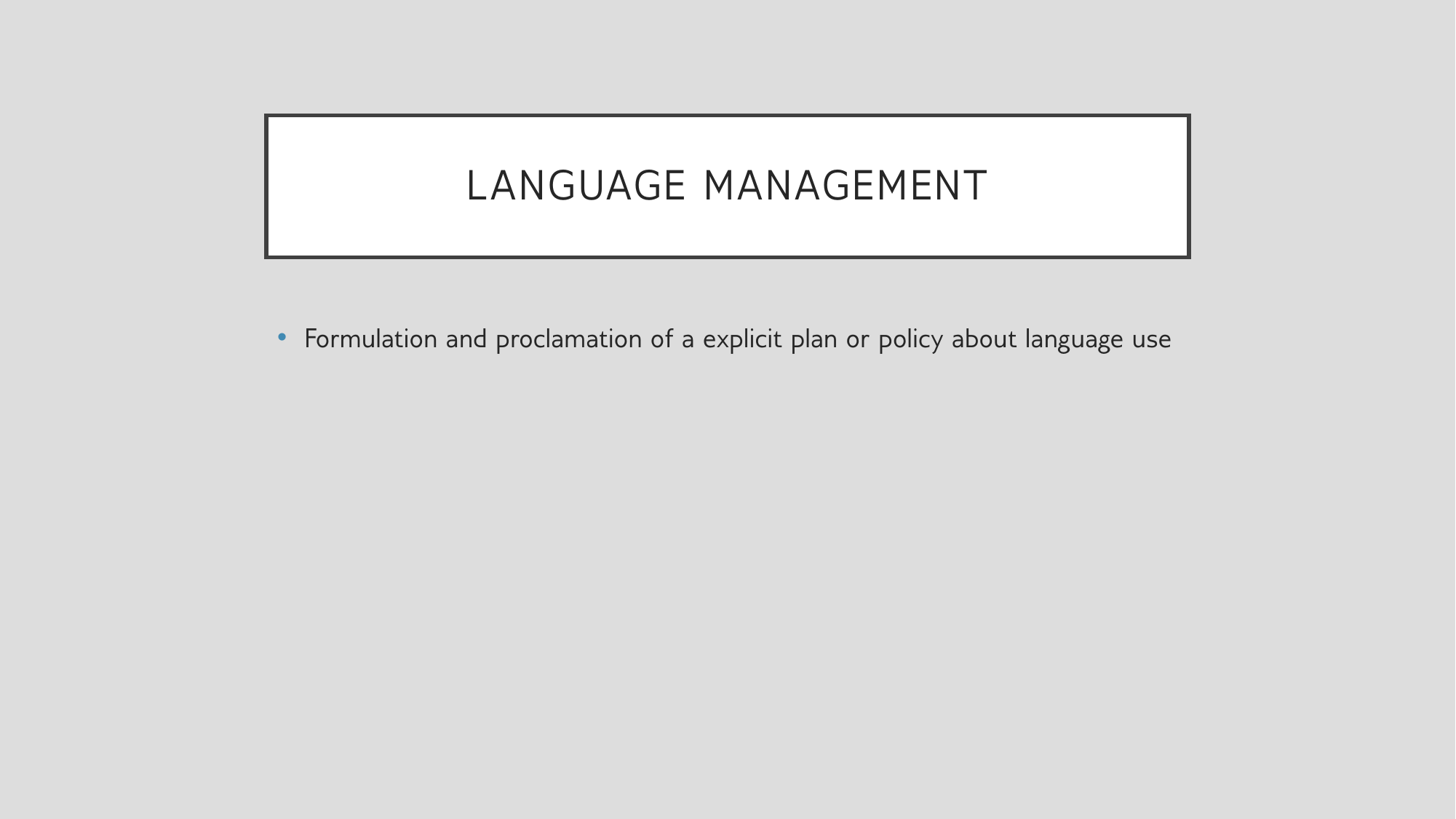

# Language management
Formulation and proclamation of a explicit plan or policy about language use